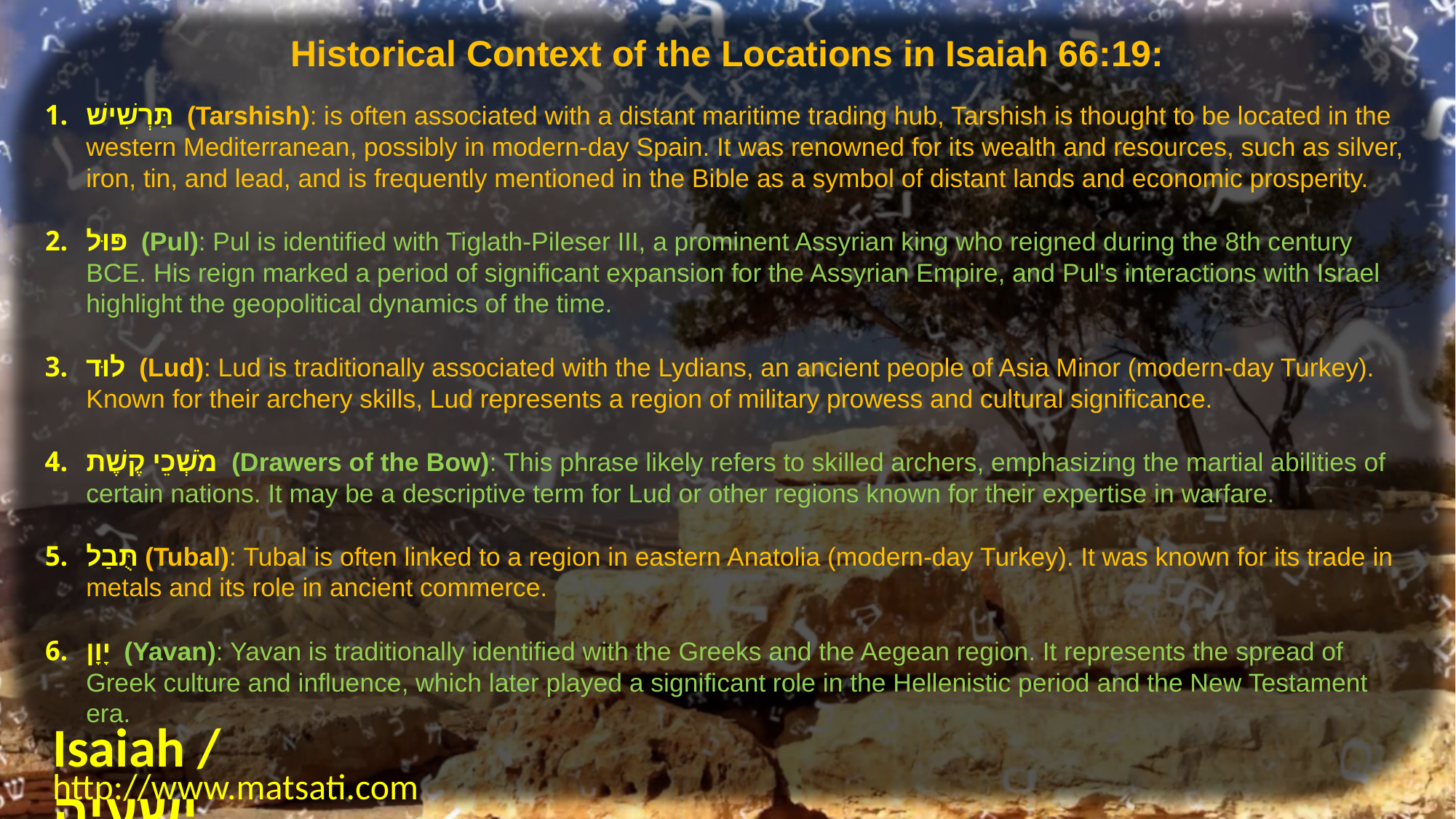

Historical Context of the Locations in Isaiah 66:19:
תַּרְשִׁישׁ  (Tarshish): is often associated with a distant maritime trading hub, Tarshish is thought to be located in the western Mediterranean, possibly in modern-day Spain. It was renowned for its wealth and resources, such as silver, iron, tin, and lead, and is frequently mentioned in the Bible as a symbol of distant lands and economic prosperity.
פּוּל  (Pul): Pul is identified with Tiglath-Pileser III, a prominent Assyrian king who reigned during the 8th century BCE. His reign marked a period of significant expansion for the Assyrian Empire, and Pul's interactions with Israel highlight the geopolitical dynamics of the time.
לוּד  (Lud): Lud is traditionally associated with the Lydians, an ancient people of Asia Minor (modern-day Turkey). Known for their archery skills, Lud represents a region of military prowess and cultural significance.
מֹשְׁכֵי קֶשֶׁת  (Drawers of the Bow): This phrase likely refers to skilled archers, emphasizing the martial abilities of certain nations. It may be a descriptive term for Lud or other regions known for their expertise in warfare.
תֻּבַל (Tubal): Tubal is often linked to a region in eastern Anatolia (modern-day Turkey). It was known for its trade in metals and its role in ancient commerce.
יָוָן  (Yavan): Yavan is traditionally identified with the Greeks and the Aegean region. It represents the spread of Greek culture and influence, which later played a significant role in the Hellenistic period and the New Testament era.
Isaiah / ישעיה
http://www.matsati.com